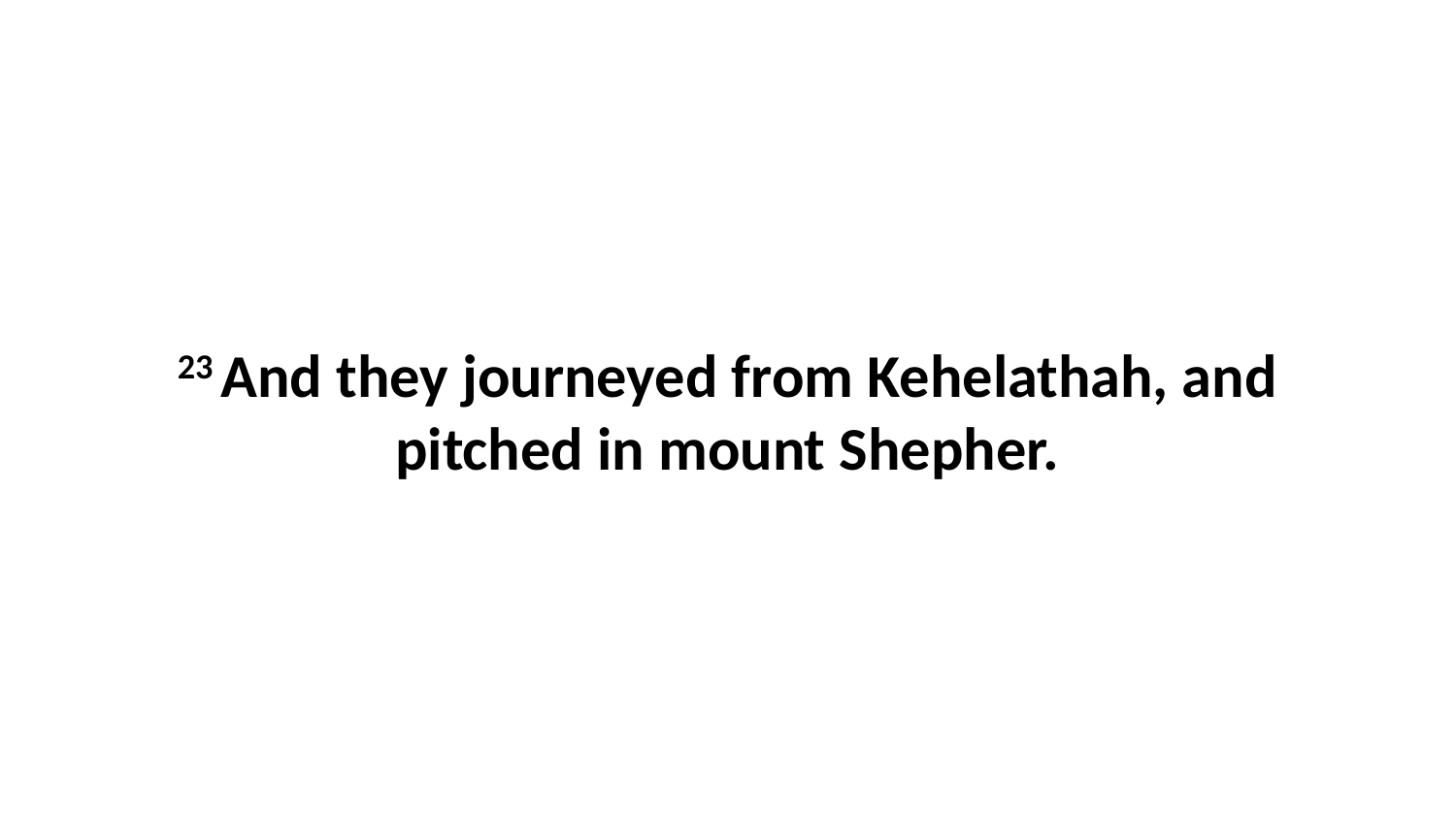

23 And they journeyed from Kehelathah, and pitched in mount Shepher.